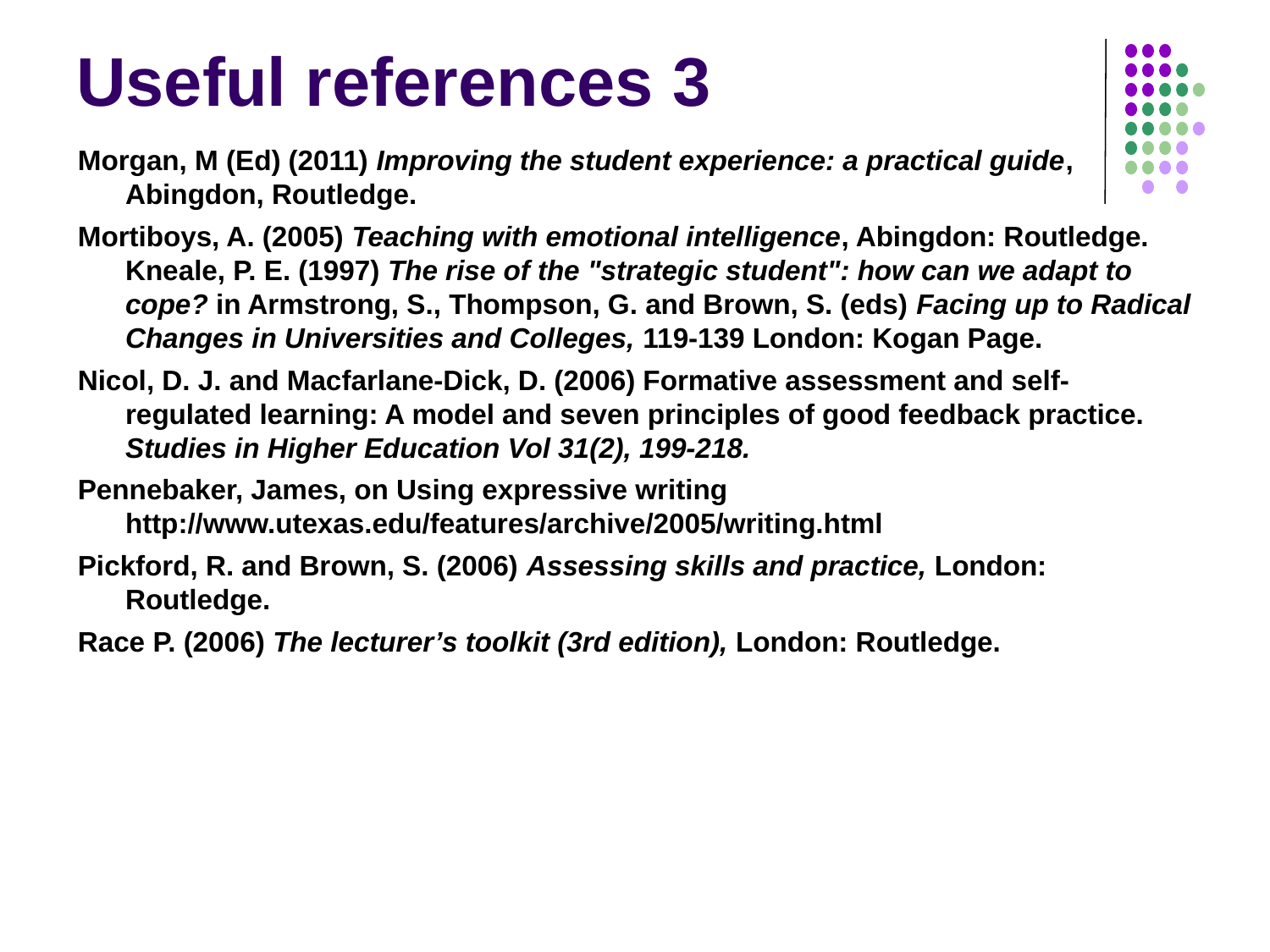

# Useful references 3
Morgan, M (Ed) (2011) Improving the student experience: a practical guide, Abingdon, Routledge.
Mortiboys, A. (2005) Teaching with emotional intelligence, Abingdon: Routledge. Kneale, P. E. (1997) The rise of the "strategic student": how can we adapt to cope? in Armstrong, S., Thompson, G. and Brown, S. (eds) Facing up to Radical Changes in Universities and Colleges, 119-139 London: Kogan Page.
Nicol, D. J. and Macfarlane-Dick, D. (2006) Formative assessment and self-regulated learning: A model and seven principles of good feedback practice. Studies in Higher Education Vol 31(2), 199-218.
Pennebaker, James, on Using expressive writing http://www.utexas.edu/features/archive/2005/writing.html
Pickford, R. and Brown, S. (2006) Assessing skills and practice, London: Routledge.
Race P. (2006) The lecturer’s toolkit (3rd edition), London: Routledge.